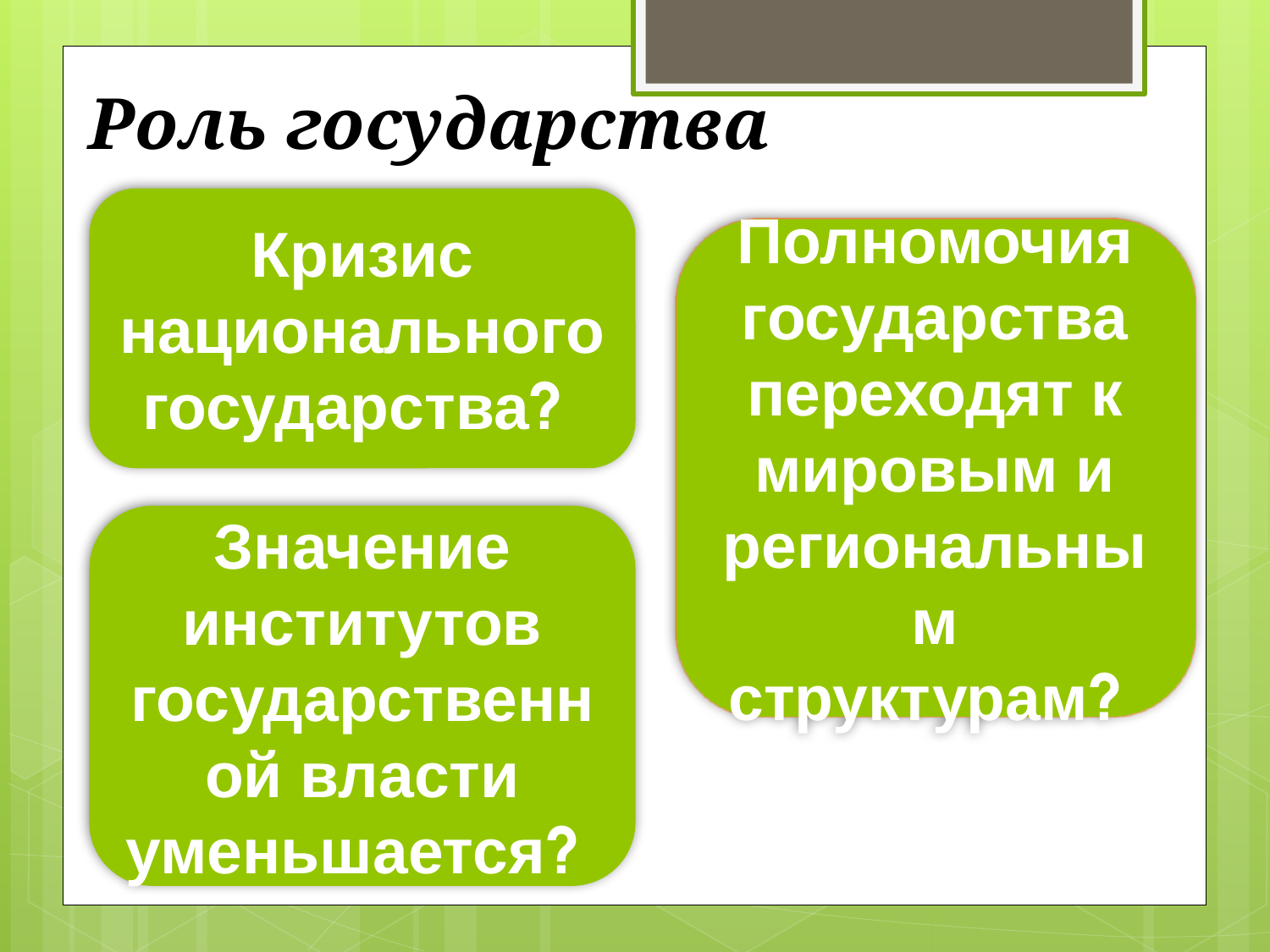

# Роль государства
Кризис национального государства?
Полномочия государства переходят к мировым и региональным структурам?
Значение институтов государственной власти уменьшается?